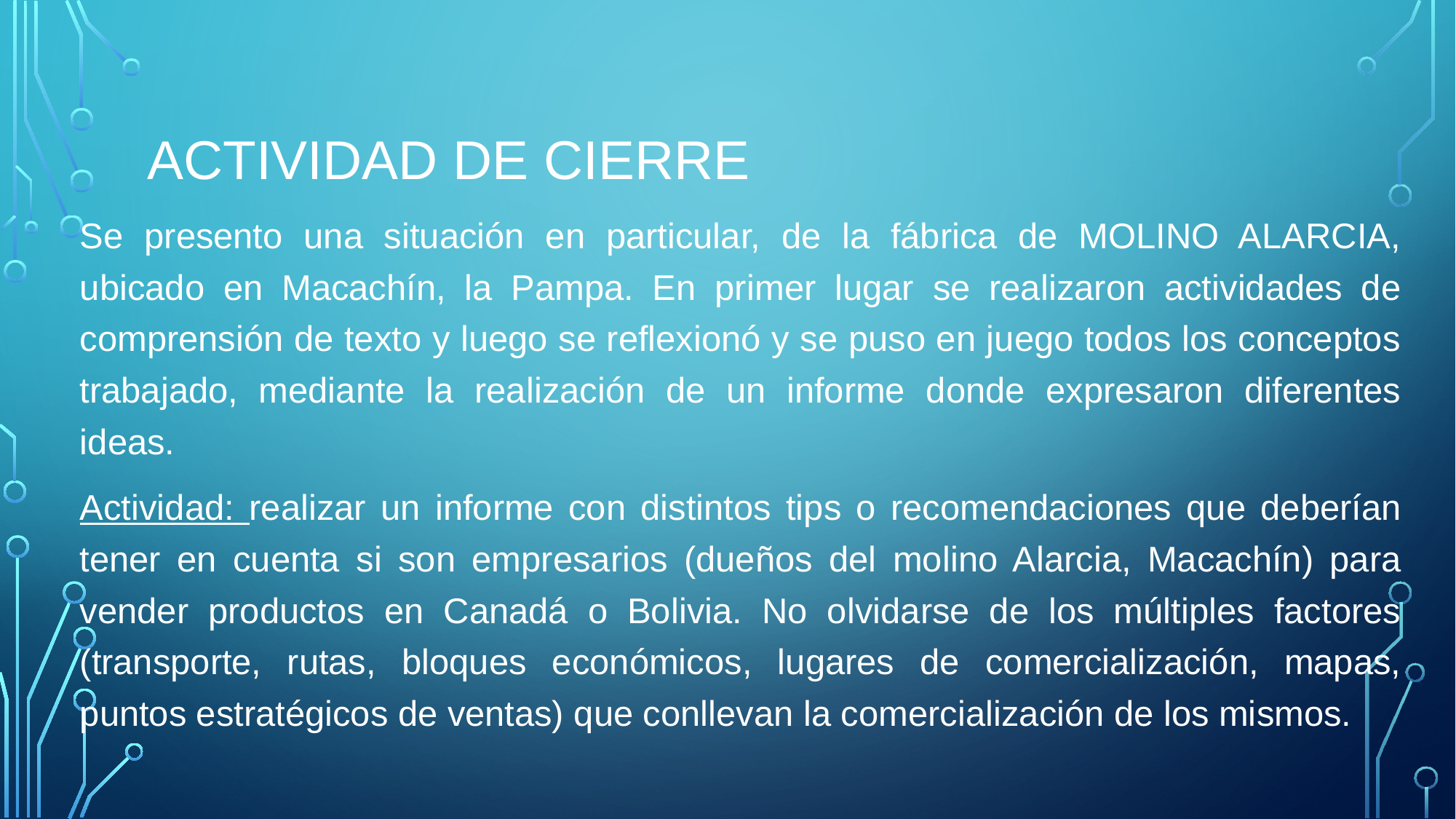

# ACTIVIDAD DE CIERRE
Se presento una situación en particular, de la fábrica de MOLINO ALARCIA, ubicado en Macachín, la Pampa. En primer lugar se realizaron actividades de comprensión de texto y luego se reflexionó y se puso en juego todos los conceptos trabajado, mediante la realización de un informe donde expresaron diferentes ideas.
Actividad: realizar un informe con distintos tips o recomendaciones que deberían tener en cuenta si son empresarios (dueños del molino Alarcia, Macachín) para vender productos en Canadá o Bolivia. No olvidarse de los múltiples factores (transporte, rutas, bloques económicos, lugares de comercialización, mapas, puntos estratégicos de ventas) que conllevan la comercialización de los mismos.